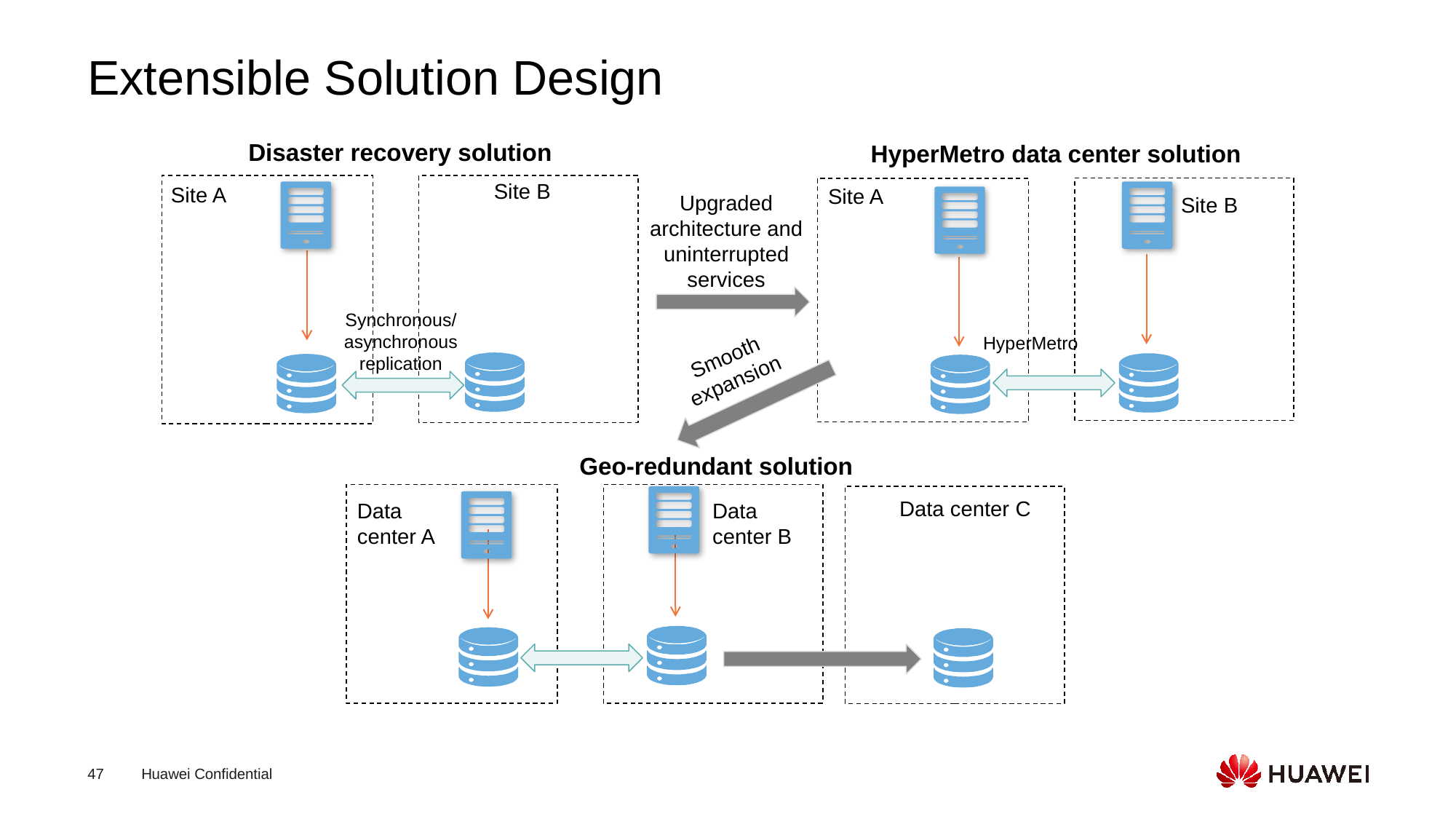

# Extensible Solution Design
Disaster recovery solution
HyperMetro data center solution
Site B

Site A
Site A

Upgraded architecture and uninterrupted services

Site B

Synchronous/
asynchronous replication

HyperMetro
Smooth expansion

Geo-redundant solution

Data center C

Data center A
Data center B